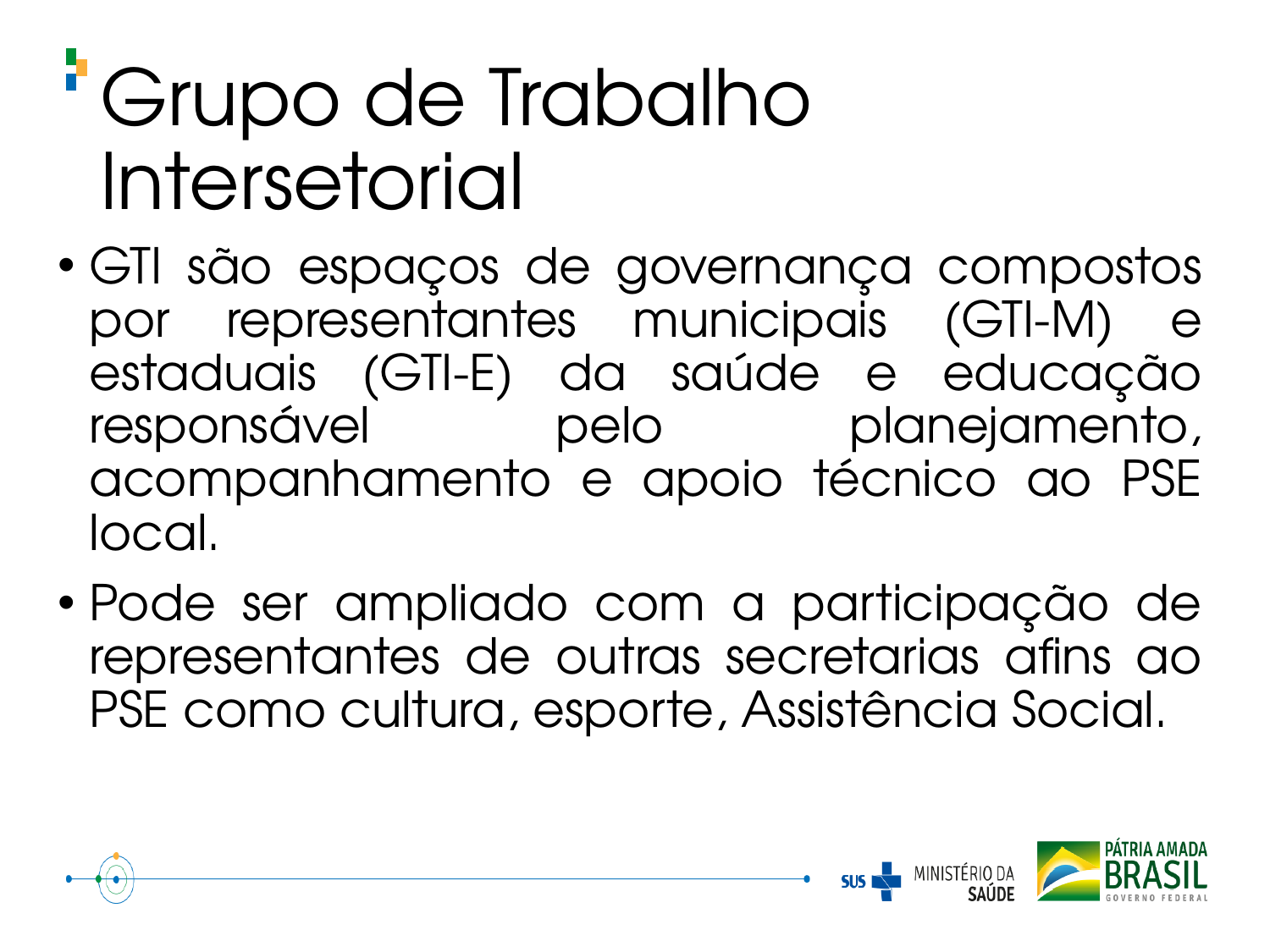

# Grupo de Trabalho Intersetorial
GTI são espaços de governança compostos por representantes municipais (GTI-M) e estaduais (GTI-E) da saúde e educação responsável pelo planejamento, acompanhamento e apoio técnico ao PSE local.
Pode ser ampliado com a participação de representantes de outras secretarias afins ao PSE como cultura, esporte, Assistência Social.